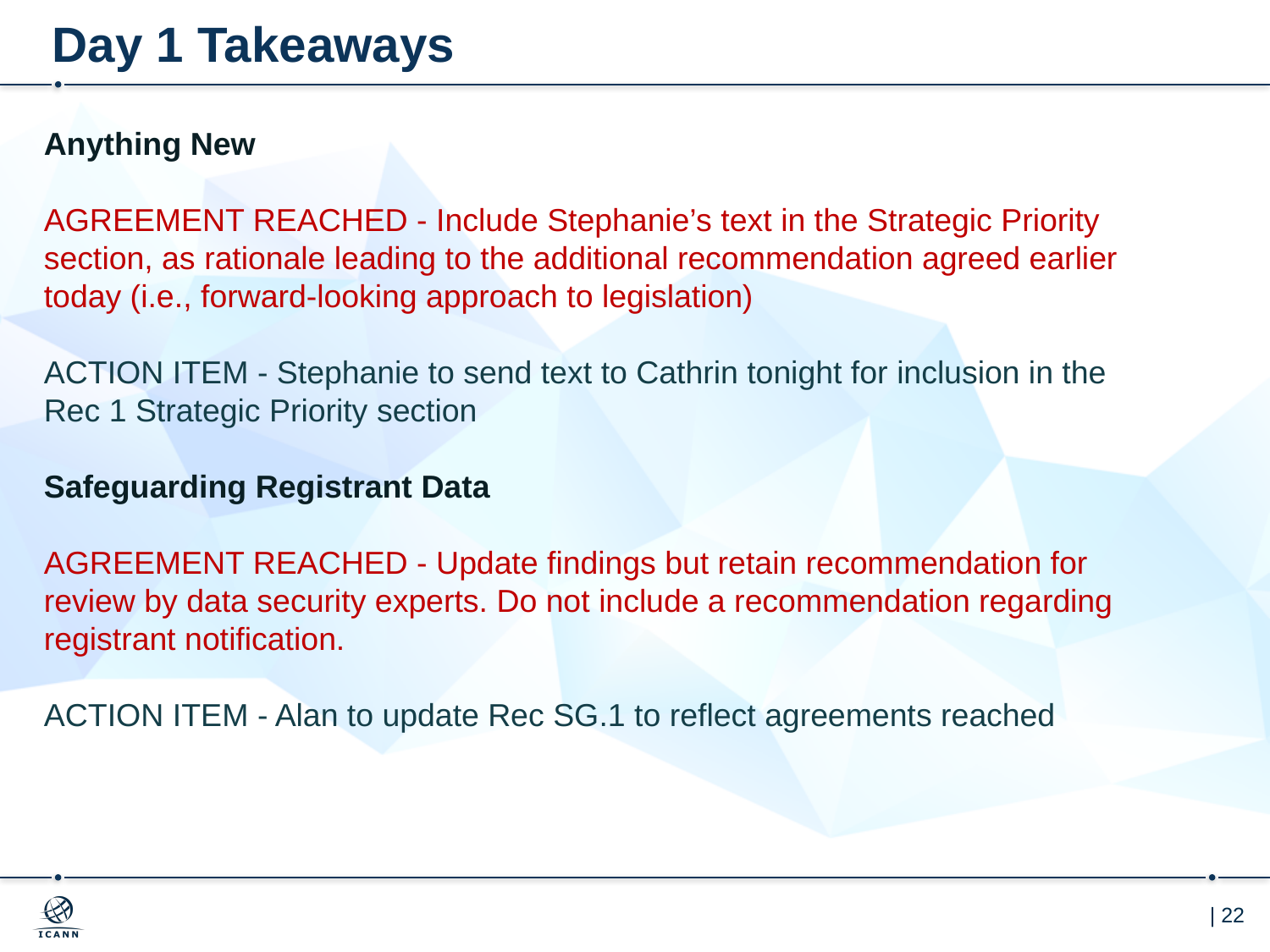

# Day 1 Takeaways
Anything New

AGREEMENT REACHED - Include Stephanie’s text in the Strategic Priority section, as rationale leading to the additional recommendation agreed earlier today (i.e., forward-looking approach to legislation)

ACTION ITEM - Stephanie to send text to Cathrin tonight for inclusion in the Rec 1 Strategic Priority section
Safeguarding Registrant Data

AGREEMENT REACHED - Update findings but retain recommendation for review by data security experts. Do not include a recommendation regarding registrant notification.

ACTION ITEM - Alan to update Rec SG.1 to reflect agreements reached